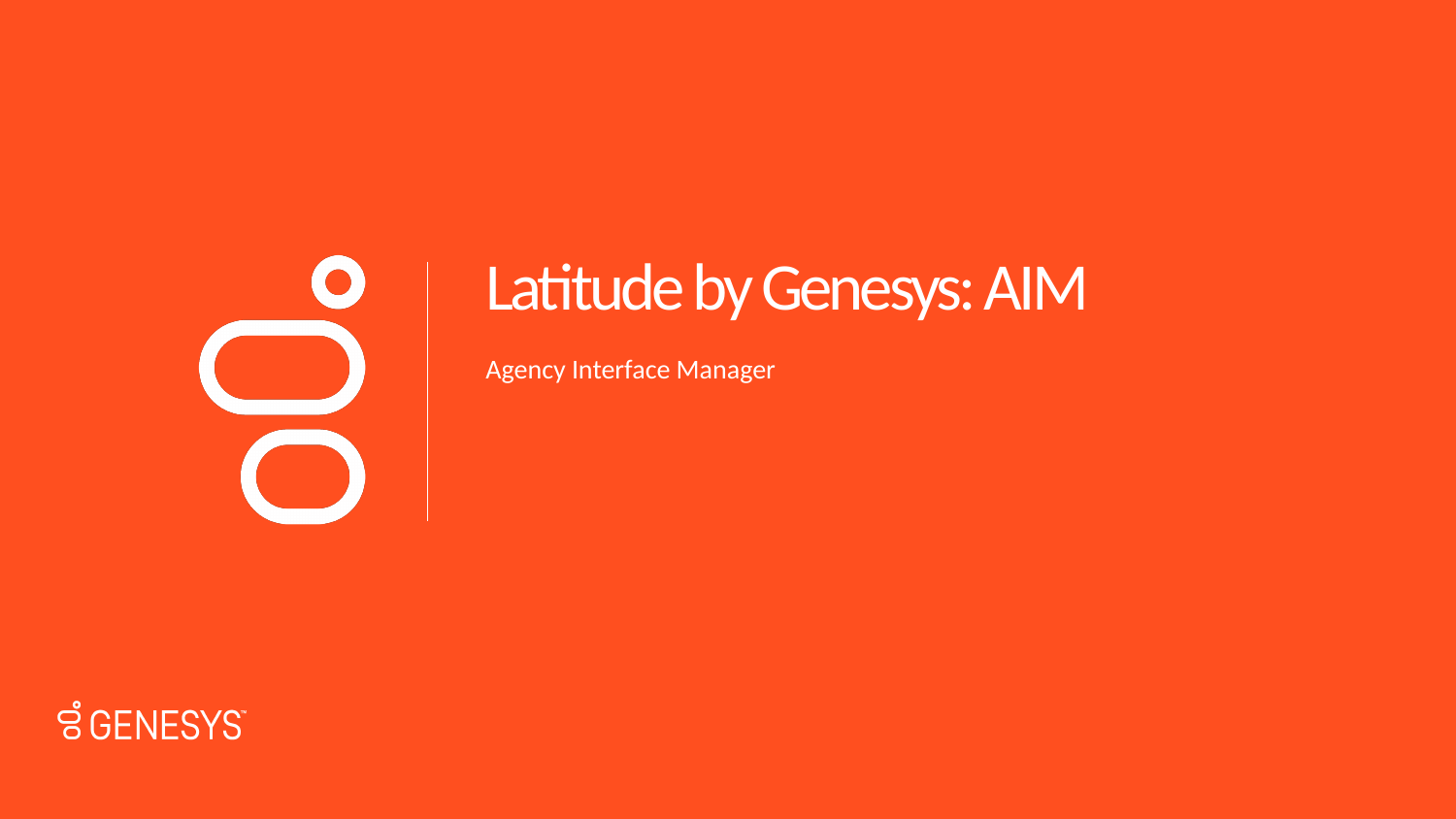

# Latitude by Genesys: AIM
Agency Interface Manager